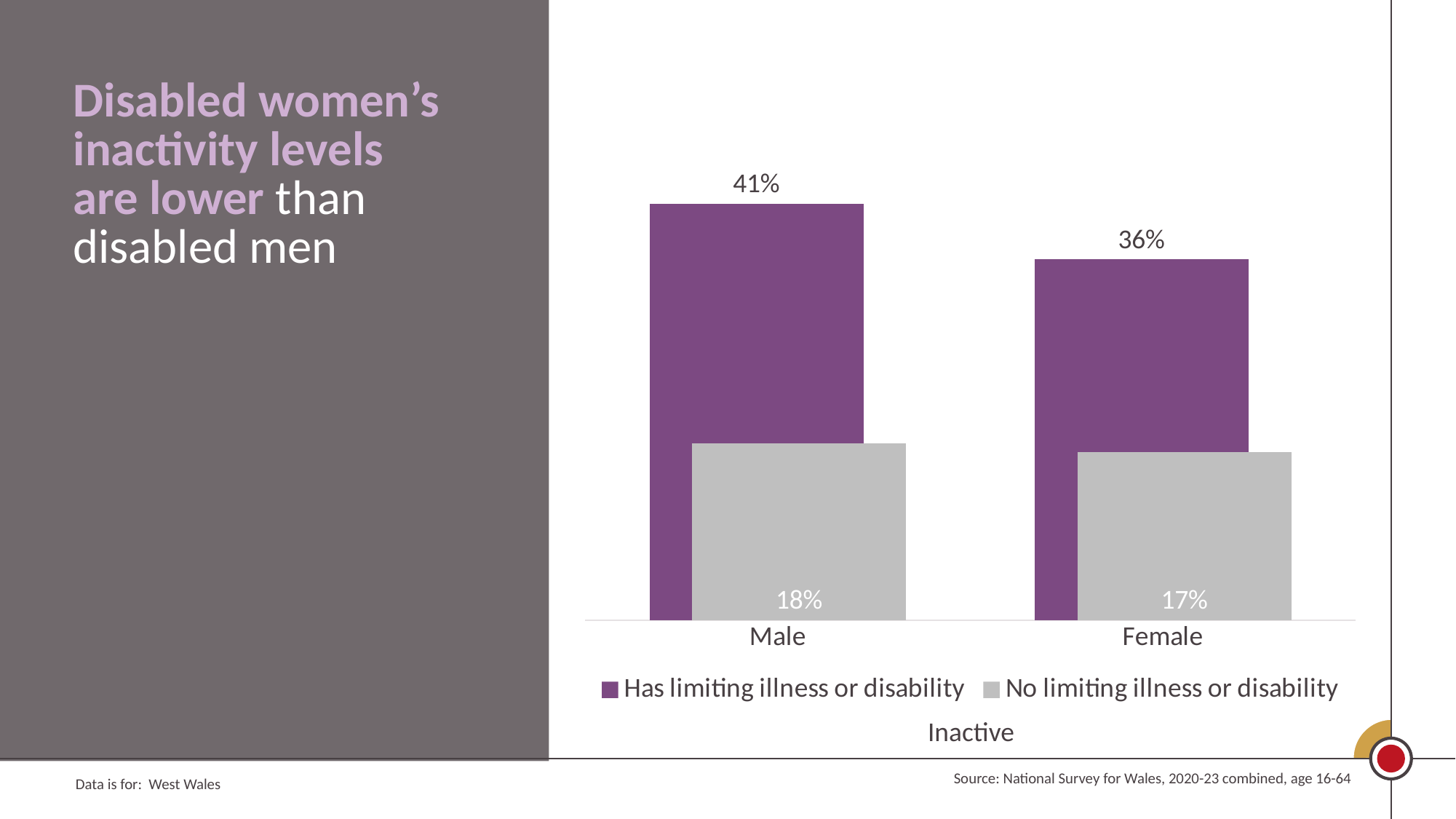

Disabled women’s inactivity levels are lower than disabled men

### Chart

| Category | Has limiting illness or disability | No limiting illness or disability |
|---|---|---|
| Male | 0.41497449005377923 | 0.176292261323276 |
| Female | 0.35982015718130855 | 0.16791915978482166 |
Inactive